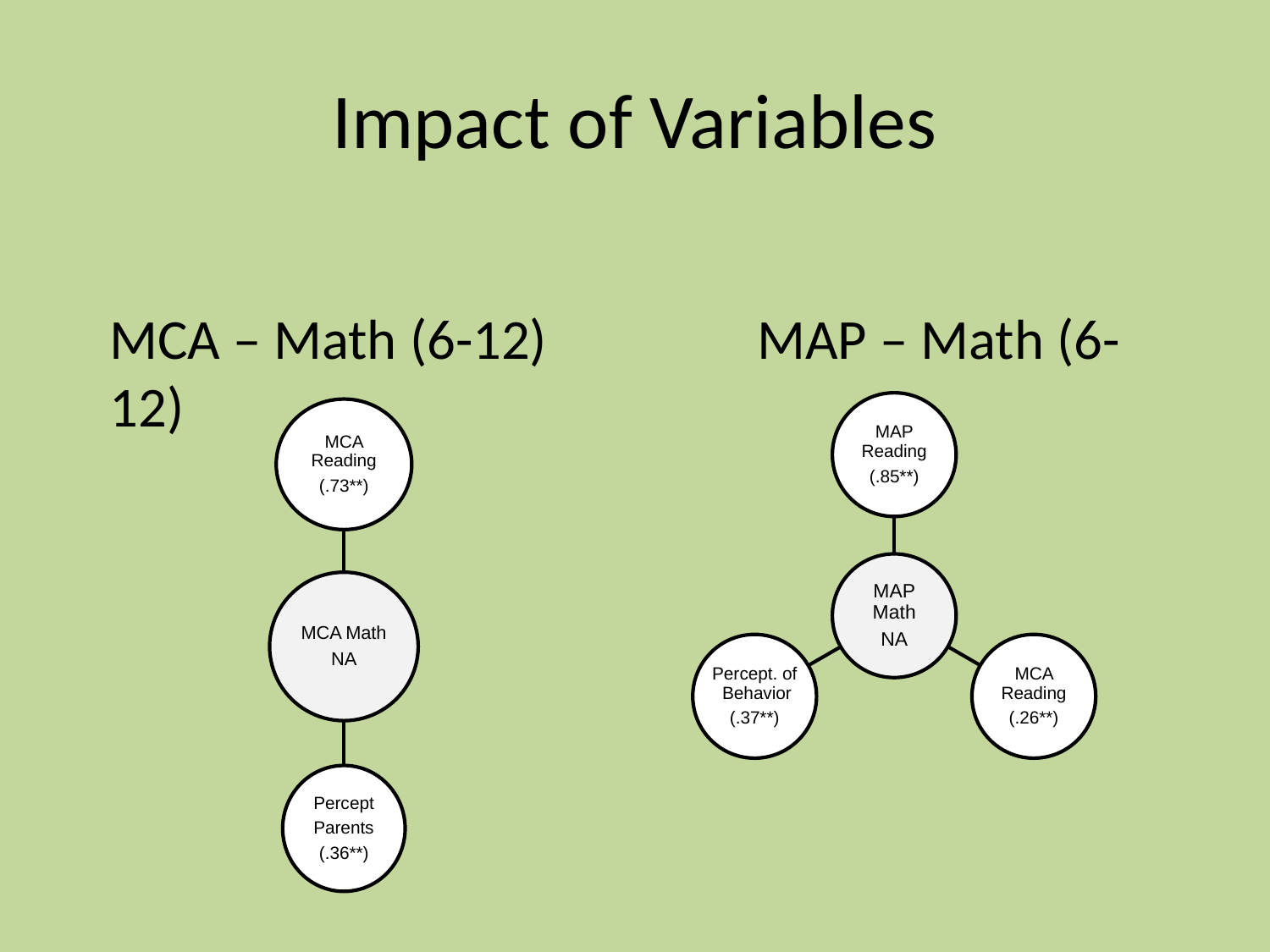

# Impact of Variables
MCA – Math (6-12)		 MAP – Math (6-12)
MCA Math
NA

MCA Reading
(.73**)

Percept
Parents
(.36**)
MAP Math
NA

MAP Reading
(.85**)

MCA Reading
(.26**)

Percept. of  Behavior
(.37**)